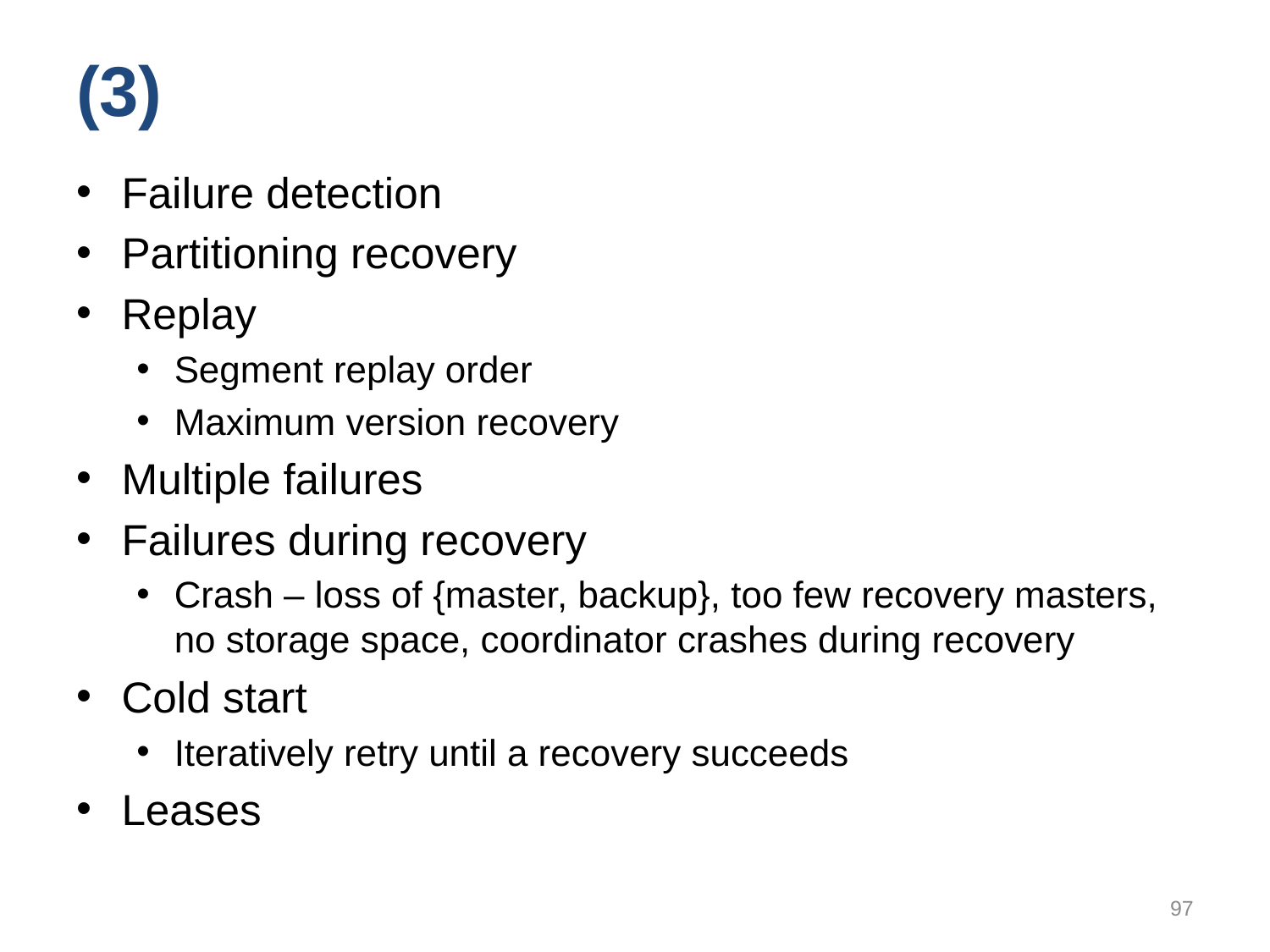

# (3)
Failure detection
Partitioning recovery
Replay
Segment replay order
Maximum version recovery
Multiple failures
Failures during recovery
Crash – loss of {master, backup}, too few recovery masters, no storage space, coordinator crashes during recovery
Cold start
Iteratively retry until a recovery succeeds
Leases
97